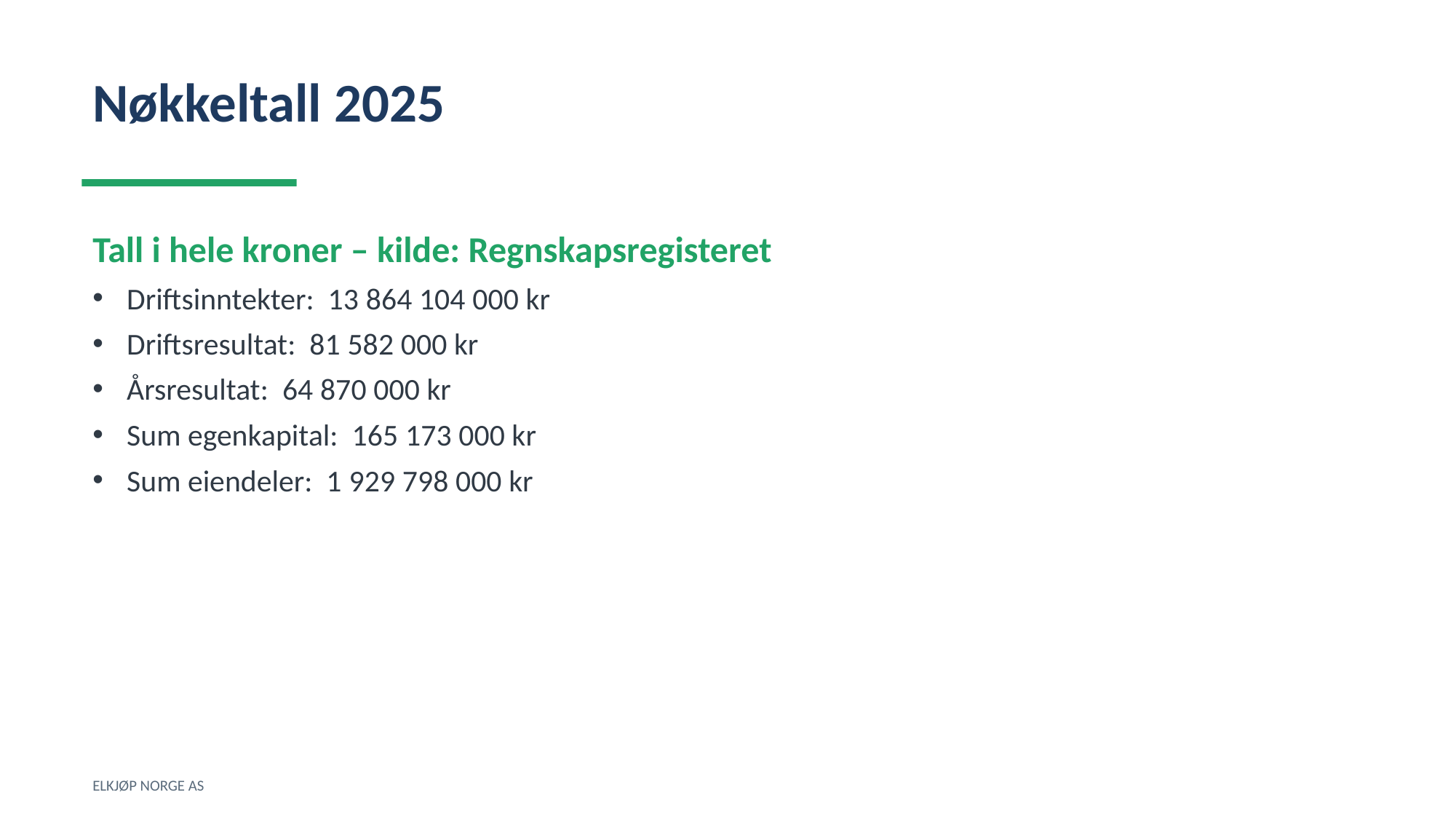

Nøkkeltall 2025

Tall i hele kroner – kilde: Regnskapsregisteret
Driftsinntekter:  13 864 104 000 kr
Driftsresultat:  81 582 000 kr
Årsresultat:  64 870 000 kr
Sum egenkapital:  165 173 000 kr
Sum eiendeler:  1 929 798 000 kr
ELKJØP NORGE AS